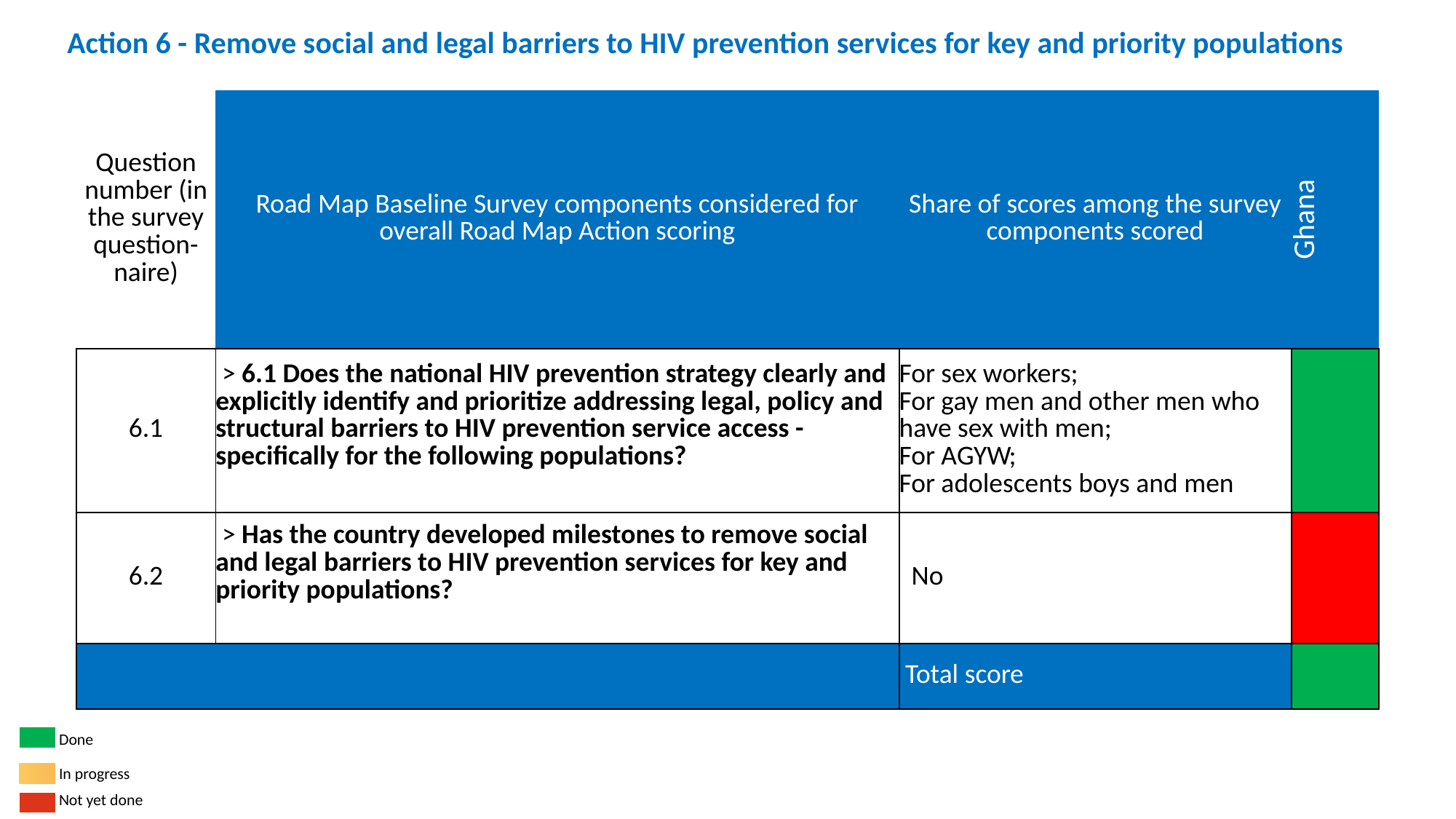

Action 6 - Remove social and legal barriers to HIV prevention services for key and priority populations
| Question number (in the survey question-naire) | Road Map Baseline Survey components considered for overall Road Map Action scoring | Share of scores among the survey components scored | Ghana |
| --- | --- | --- | --- |
| 6.1 | > 6.1 Does the national HIV prevention strategy clearly and explicitly identify and prioritize addressing legal, policy and structural barriers to HIV prevention service access - specifically for the following populations? | For sex workers; For gay men and other men who have sex with men; For AGYW; For adolescents boys and men |  |
| 6.2 | > Has the country developed milestones to remove social and legal barriers to HIV prevention services for key and priority populations? | No |  |
|  |  | Total score |  |
Done
|  |
| --- |
In progress
|  |
| --- |
Not yet done
|  |
| --- |